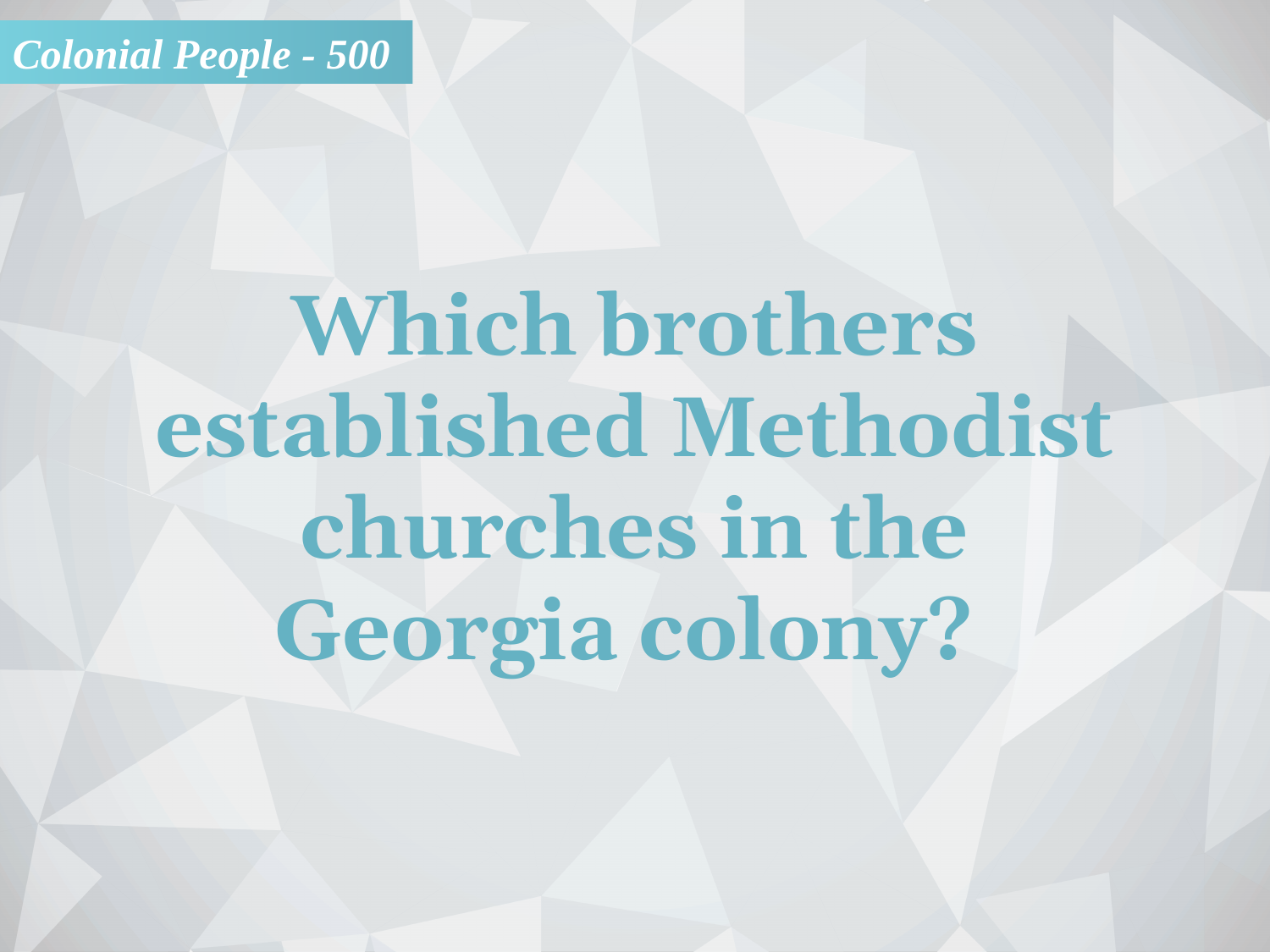

Colonial People - 500
Which brothers
established Methodist churches in the
Georgia colony?